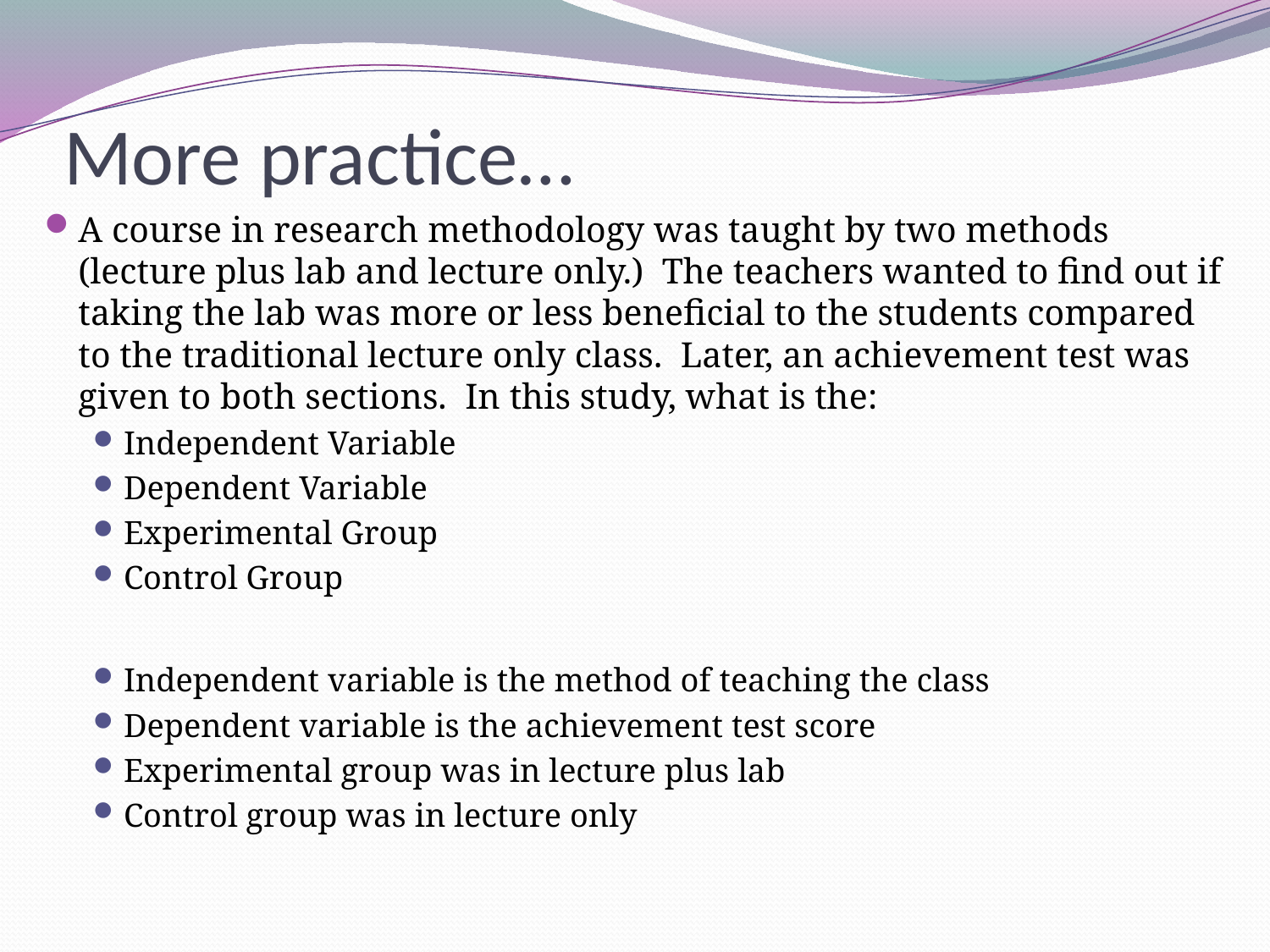

# More practice…
A course in research methodology was taught by two methods (lecture plus lab and lecture only.)  The teachers wanted to find out if taking the lab was more or less beneficial to the students compared to the traditional lecture only class.  Later, an achievement test was given to both sections.  In this study, what is the:
Independent Variable
Dependent Variable
Experimental Group
Control Group

Independent variable is the method of teaching the class
Dependent variable is the achievement test score
Experimental group was in lecture plus lab
Control group was in lecture only